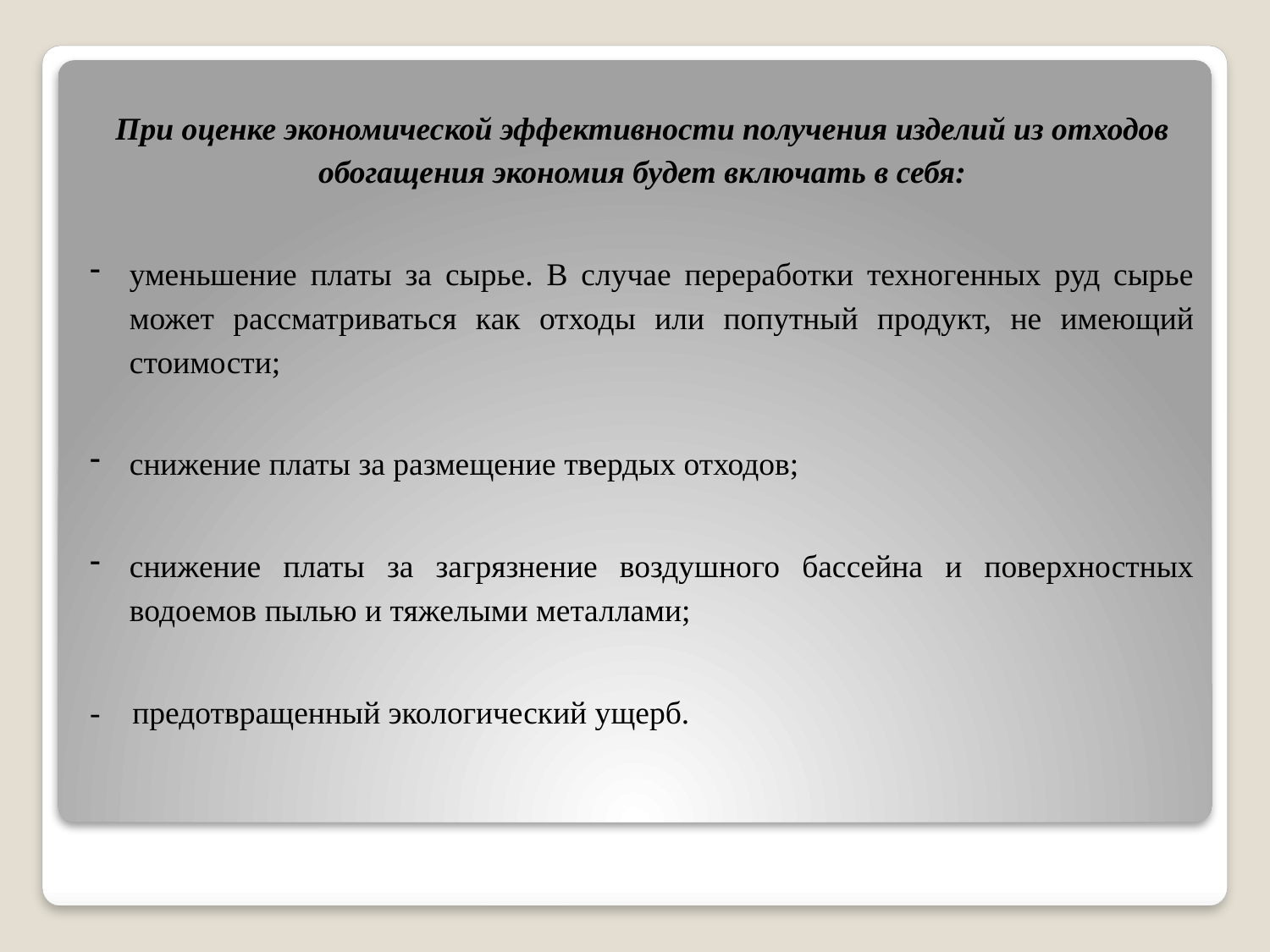

При оценке экономической эффективности получения изделий из отходов обогащения экономия будет включать в себя:

уменьшение платы за сырье. В случае переработки техногенных руд сырье может рассматриваться как отходы или попутный продукт, не имеющий стоимости;

снижение платы за размещение твердых отходов;

снижение платы за загрязнение воздушного бассейна и поверхностных водоемов пылью и тяжелыми металлами;

-    предотвращенный экологический ущерб.